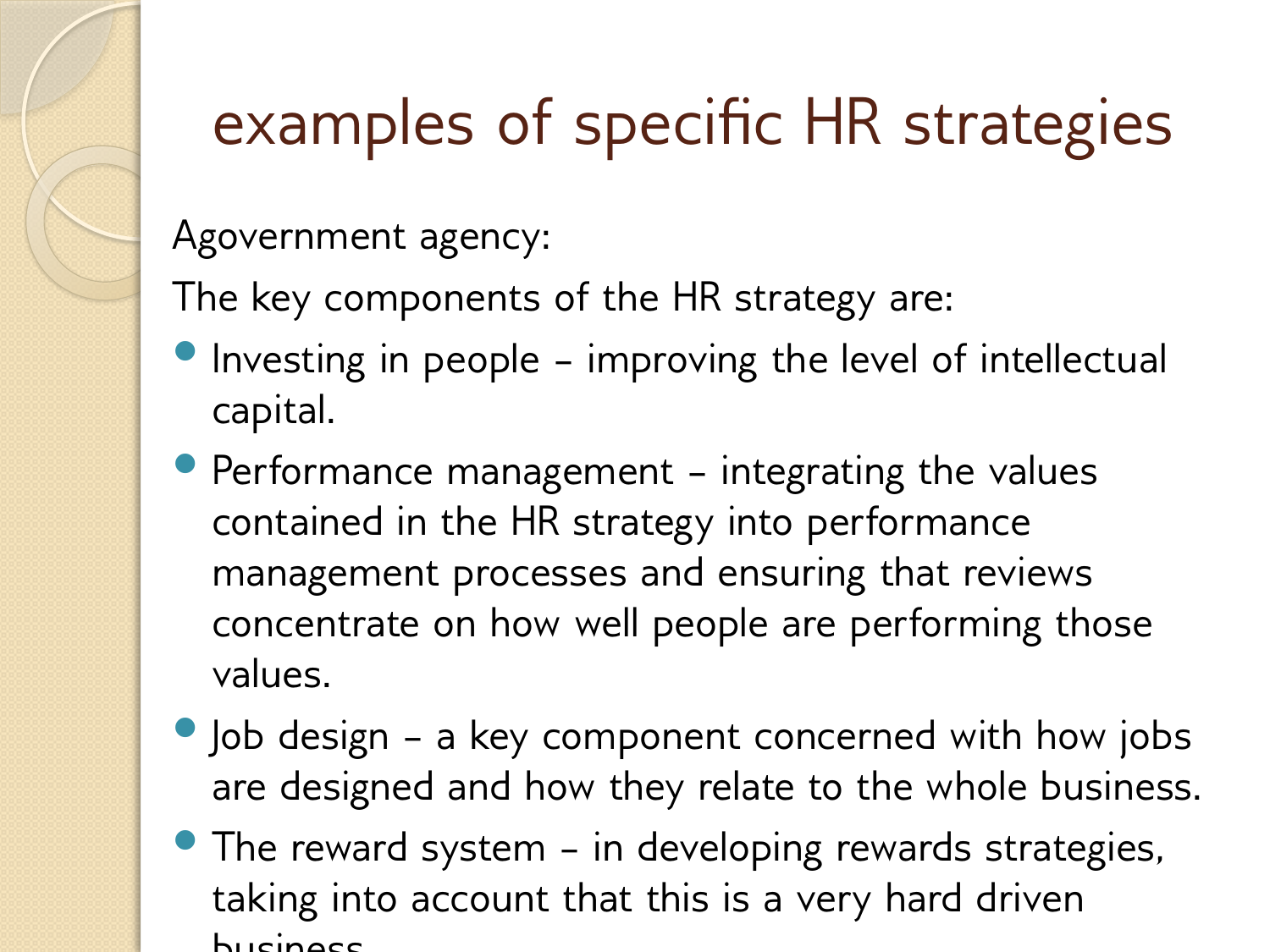

# examples of specific HR strategies
Agovernment agency:
The key components of the HR strategy are:
Investing in people – improving the level of intellectual capital.
Performance management – integrating the values contained in the HR strategy into performance management processes and ensuring that reviews concentrate on how well people are performing those values.
Job design – a key component concerned with how jobs are designed and how they relate to the whole business.
The reward system – in developing rewards strategies, taking into account that this is a very hard driven business.